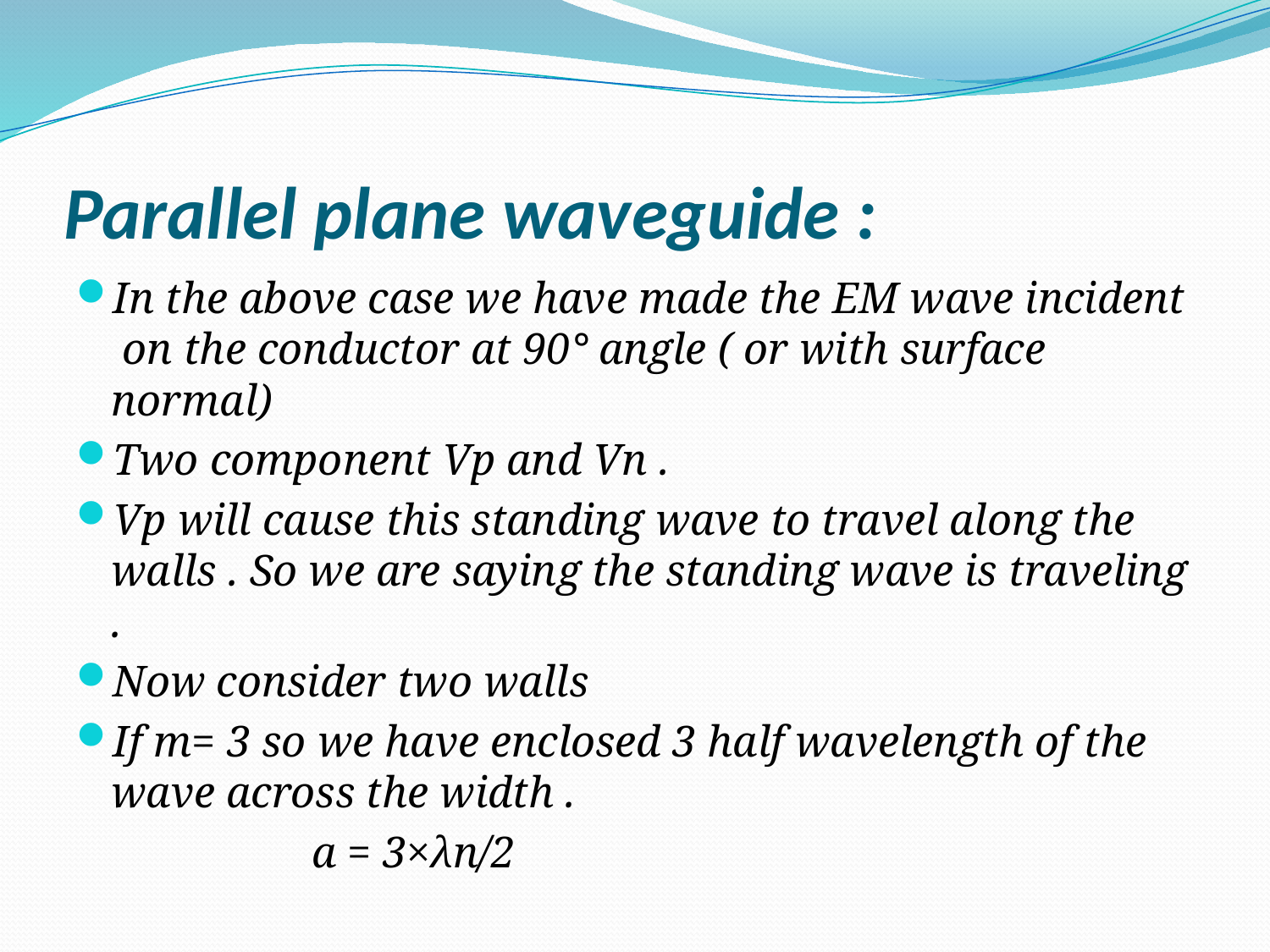

# Parallel plane waveguide :
In the above case we have made the EM wave incident  on the conductor at 90° angle ( or with surface normal)
Two component Vp and Vn .
Vp will cause this standing wave to travel along the walls . So we are saying the standing wave is traveling .
Now consider two walls
If m= 3 so we have enclosed 3 half wavelength of the wave across the width .
                     a = 3×λn/2